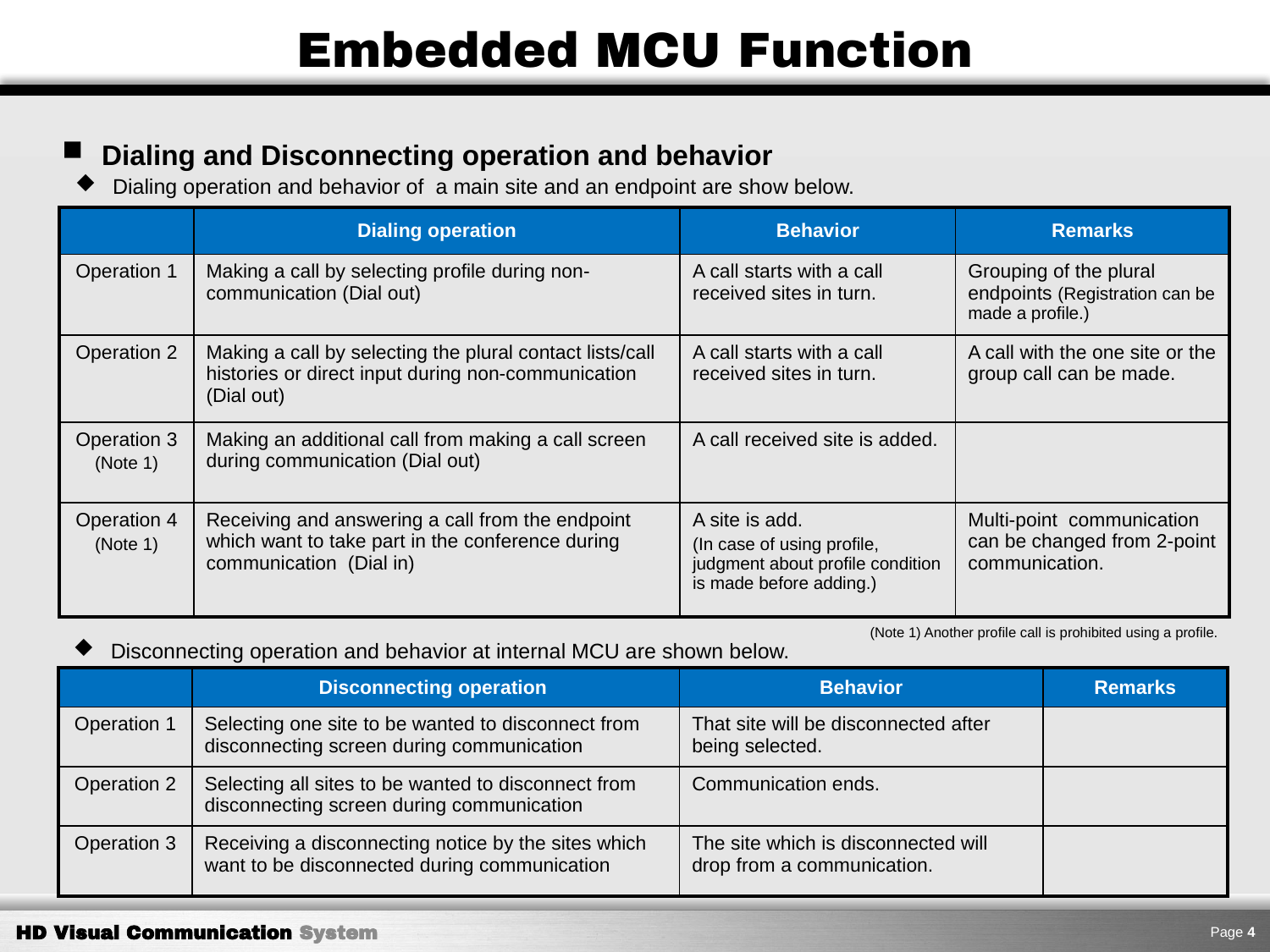

Embedded MCU Function
Dialing and Disconnecting operation and behavior
Dialing operation and behavior of  a main site and an endpoint are show below.
|  | Dialing operation | Behavior | Remarks |
| --- | --- | --- | --- |
| Operation 1 | Making a call by selecting profile during non-communication (Dial out) | A call starts with a call received sites in turn. | Grouping of the plural endpoints (Registration can be made a profile.) |
| Operation 2 | Making a call by selecting the plural contact lists/call histories or direct input during non-communication (Dial out) | A call starts with a call received sites in turn. | A call with the one site or the group call can be made. |
| Operation 3 (Note 1) | Making an additional call from making a call screen during communication (Dial out) | A call received site is added. |  |
| Operation 4 (Note 1) | Receiving and answering a call from the endpoint which want to take part in the conference during communication (Dial in) | A site is add. (In case of using profile, judgment about profile condition is made before adding.) | Multi-point communication can be changed from 2-point communication. |
(Note 1) Another profile call is prohibited using a profile.
Disconnecting operation and behavior at internal MCU are shown below.
|  | Disconnecting operation | Behavior | Remarks |
| --- | --- | --- | --- |
| Operation 1 | Selecting one site to be wanted to disconnect from disconnecting screen during communication | That site will be disconnected after being selected. |  |
| Operation 2 | Selecting all sites to be wanted to disconnect from disconnecting screen during communication | Communication ends. |  |
| Operation 3 | Receiving a disconnecting notice by the sites which want to be disconnected during communication | The site which is disconnected will drop from a communication. |  |
Page 4